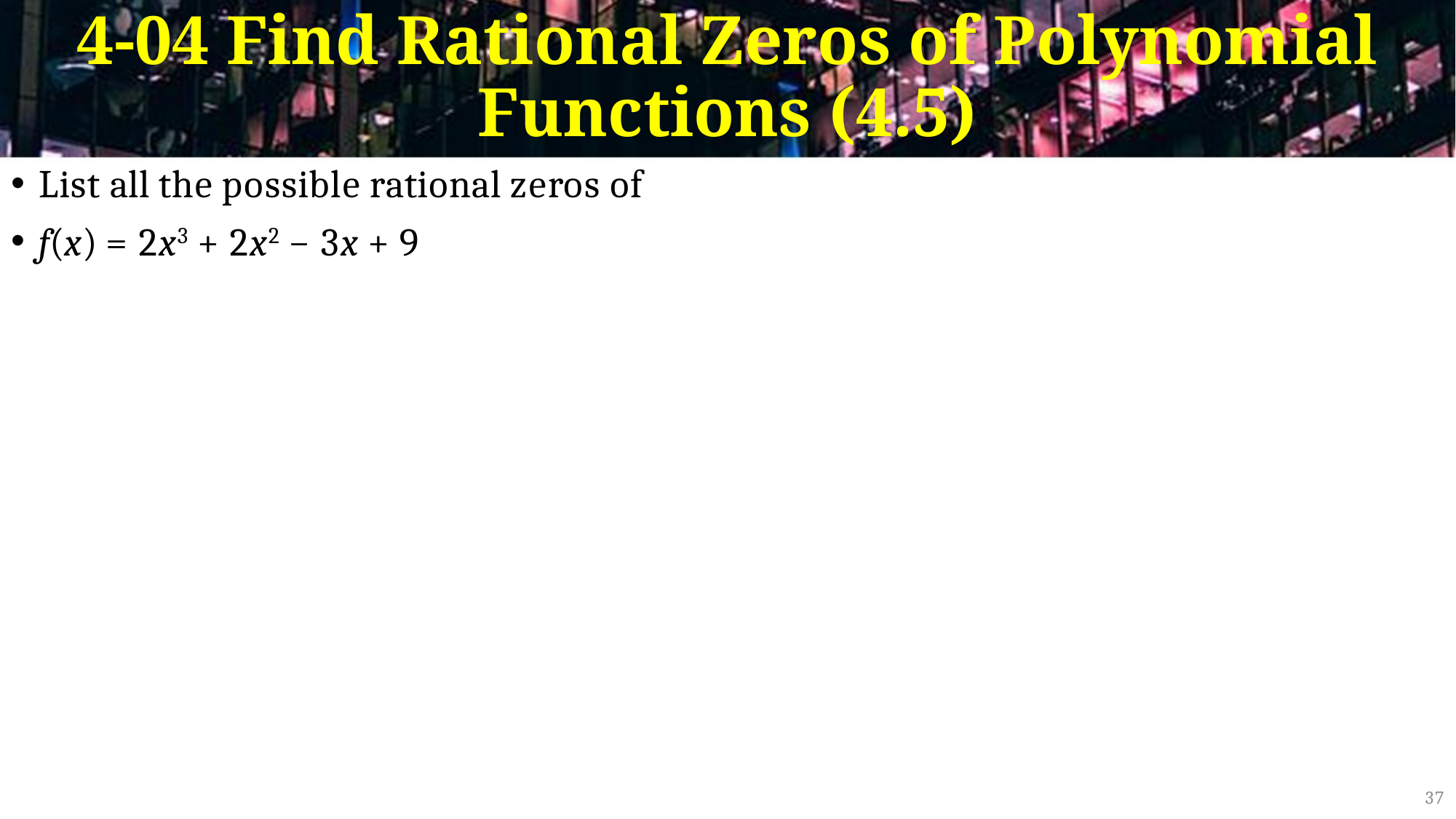

# 4-04 Find Rational Zeros of Polynomial Functions (4.5)
List all the possible rational zeros of
f(x) = 2x3 + 2x2 − 3x + 9

37